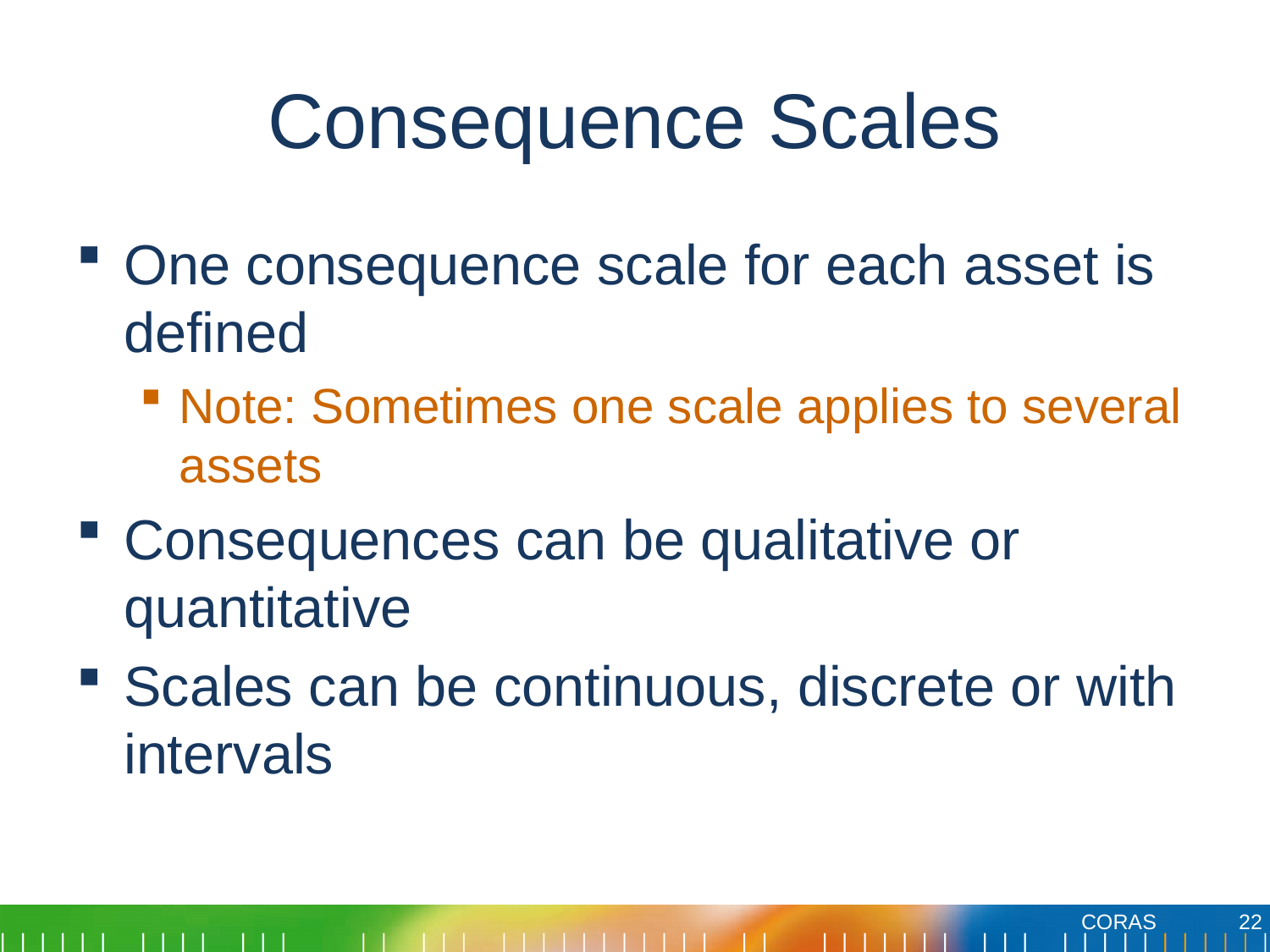

# Consequence Scales
One consequence scale for each asset is defined
Note: Sometimes one scale applies to several assets
Consequences can be qualitative or quantitative
Scales can be continuous, discrete or with intervals
22
CORAS